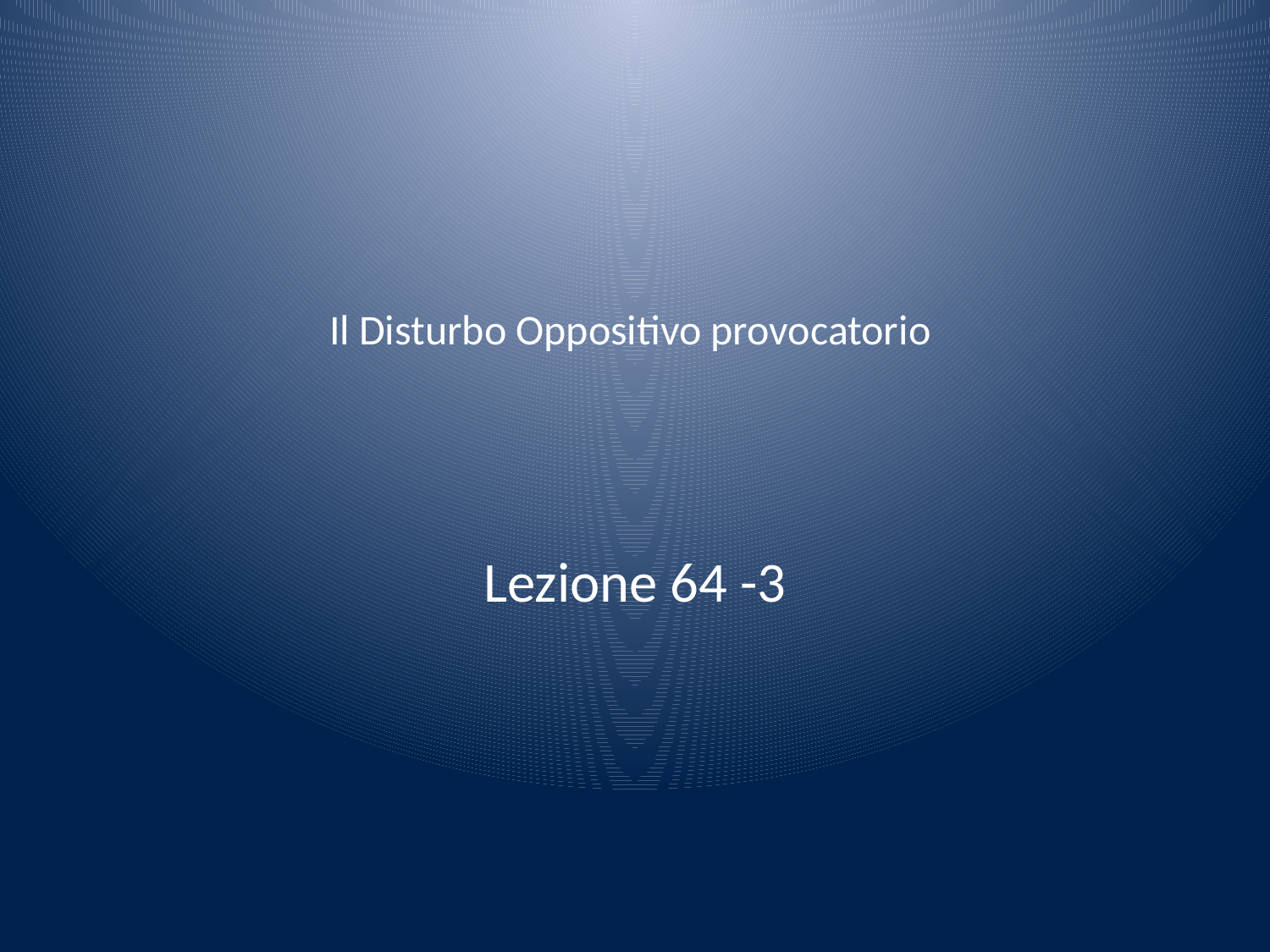

# Il Disturbo Oppositivo provocatorio
Lezione 64 -3